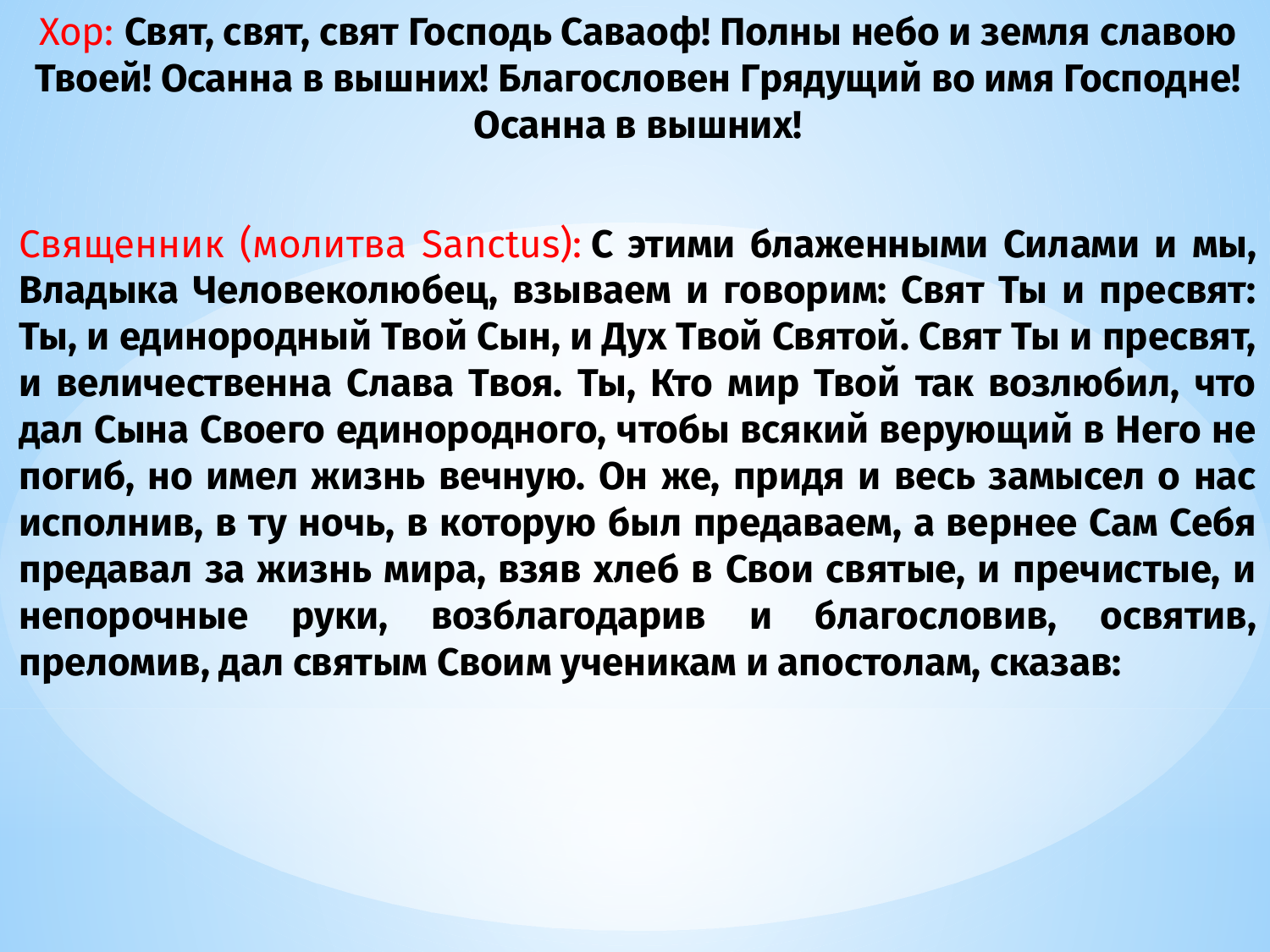

Хор: Свят, свят, свят Господь Саваоф! Полны небо и земля славою Твоей! Осанна в вышних! Благословен Грядущий во имя Господне! Осанна в вышних!

Священник (молитва Sanctus): С этими блаженными Силами и мы, Владыка Человеколюбец, взываем и говорим: Свят Ты и пресвят: Ты, и единородный Твой Сын, и Дух Твой Святой. Свят Ты и пресвят, и величественна Слава Твоя. Ты, Кто мир Твой так возлюбил, что дал Сына Своего единородного, чтобы всякий верующий в Него не погиб, но имел жизнь вечную. Он же, придя и весь замысел о нас исполнив, в ту ночь, в которую был предаваем, а вернее Сам Себя предавал за жизнь мира, взяв хлеб в Свои святые, и пречистые, и непорочные руки, возблагодарив и благословив, освятив, преломив, дал святым Своим ученикам и апостолам, сказав: